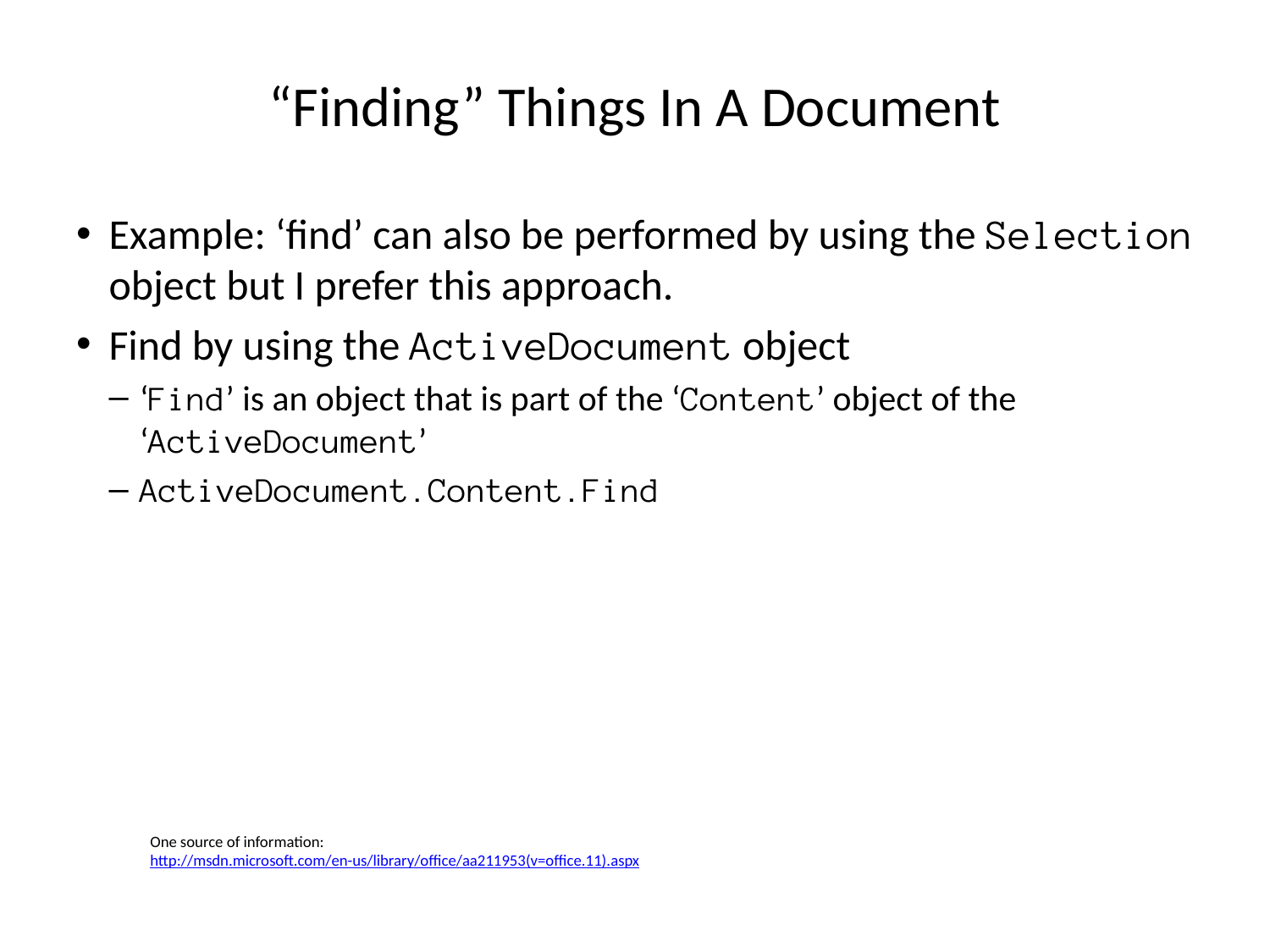

# “Finding” Things In A Document
Example: ‘find’ can also be performed by using the Selection object but I prefer this approach.
Find by using the ActiveDocument object
‘Find’ is an object that is part of the ‘Content’ object of the ‘ActiveDocument’
ActiveDocument.Content.Find

One source of information:
http://msdn.microsoft.com/en-us/library/office/aa211953(v=office.11).aspx